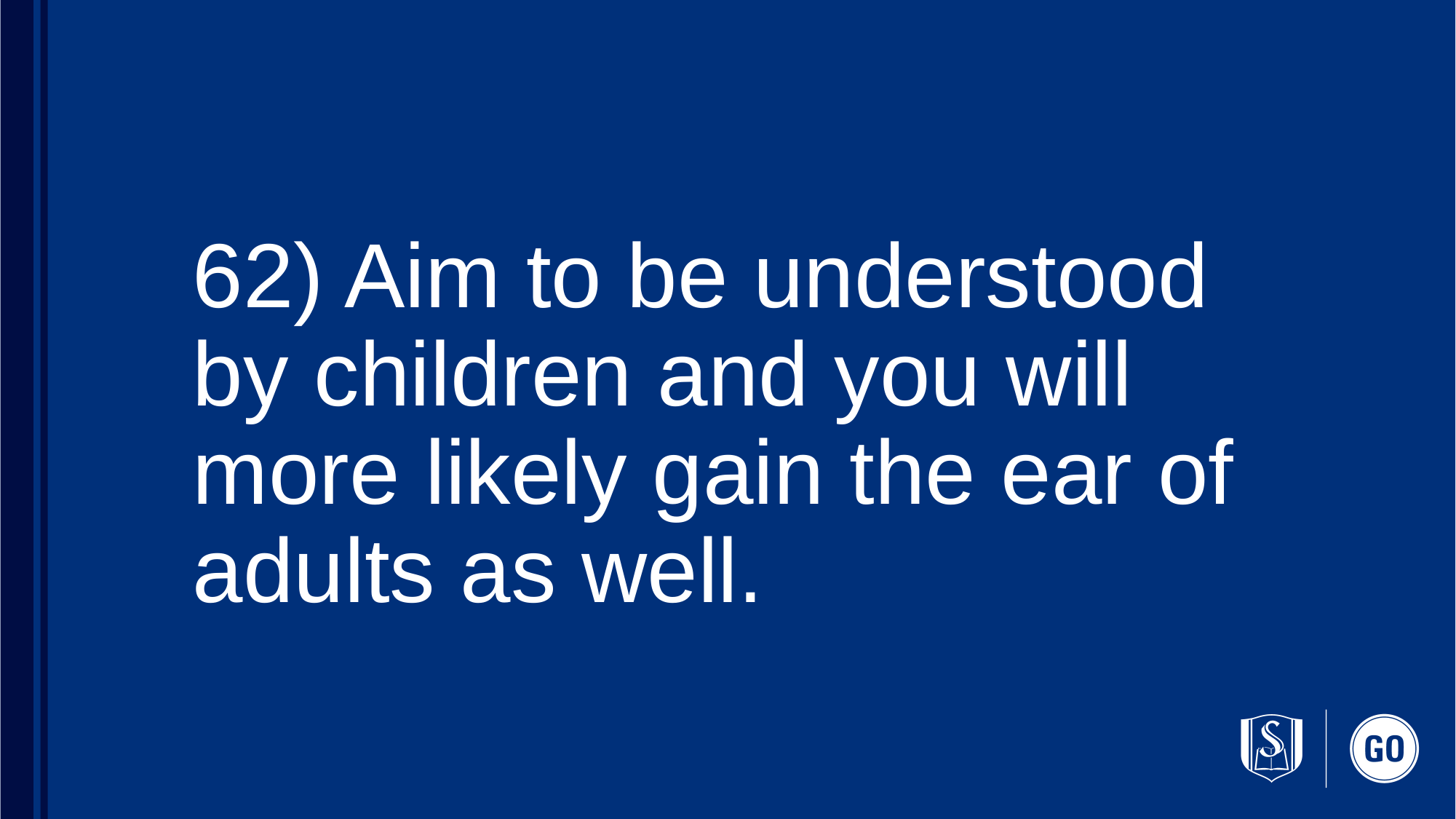

# 62) Aim to be understood by children and you will more likely gain the ear of adults as well.